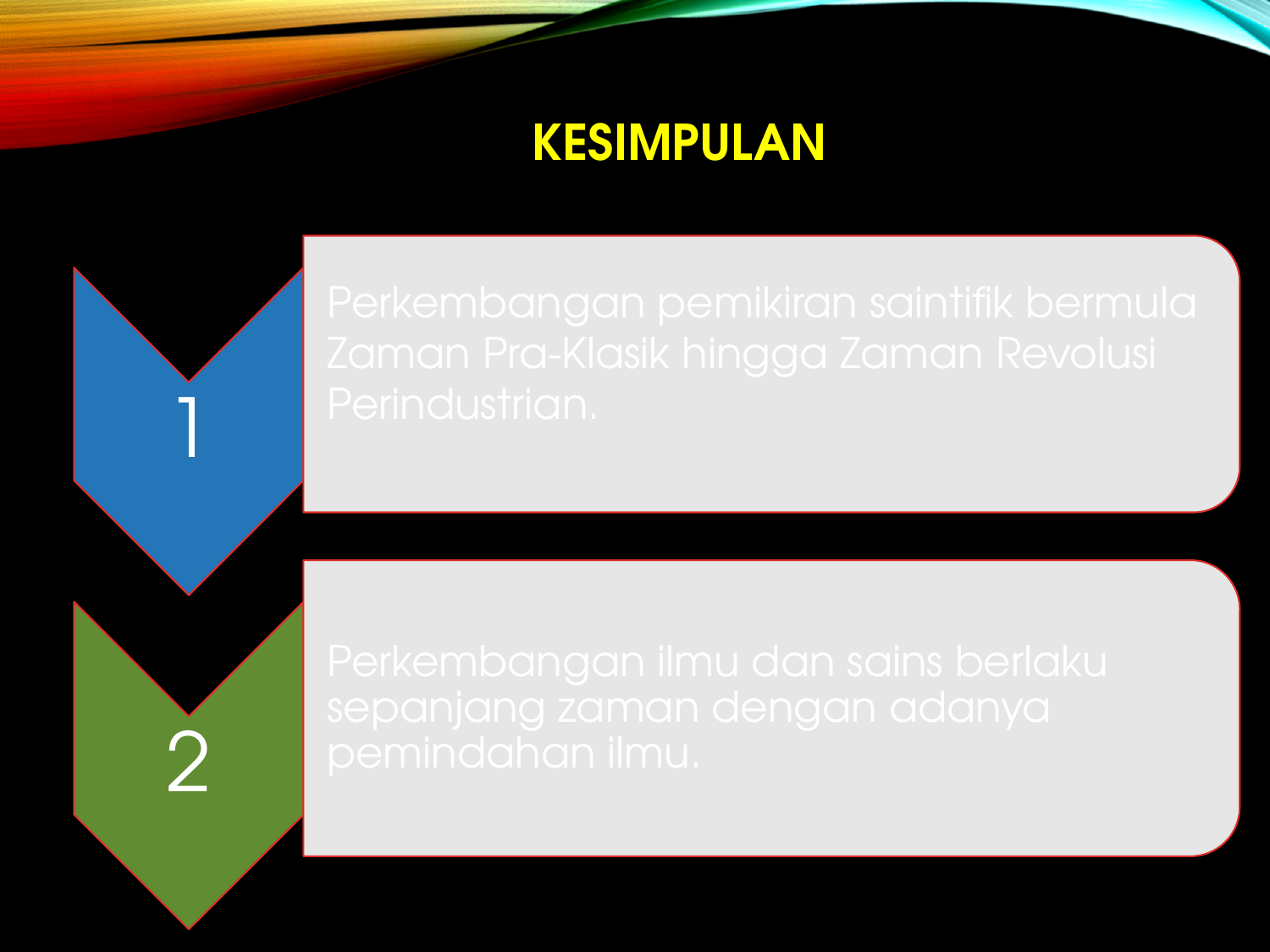

# KESIMPULAN
1
Perkembangan pemikiran saintifik bermula Zaman Pra-Klasik hingga Zaman Revolusi Perindustrian.

2
Perkembangan ilmu dan sains berlaku sepanjang zaman dengan adanya pemindahan ilmu.